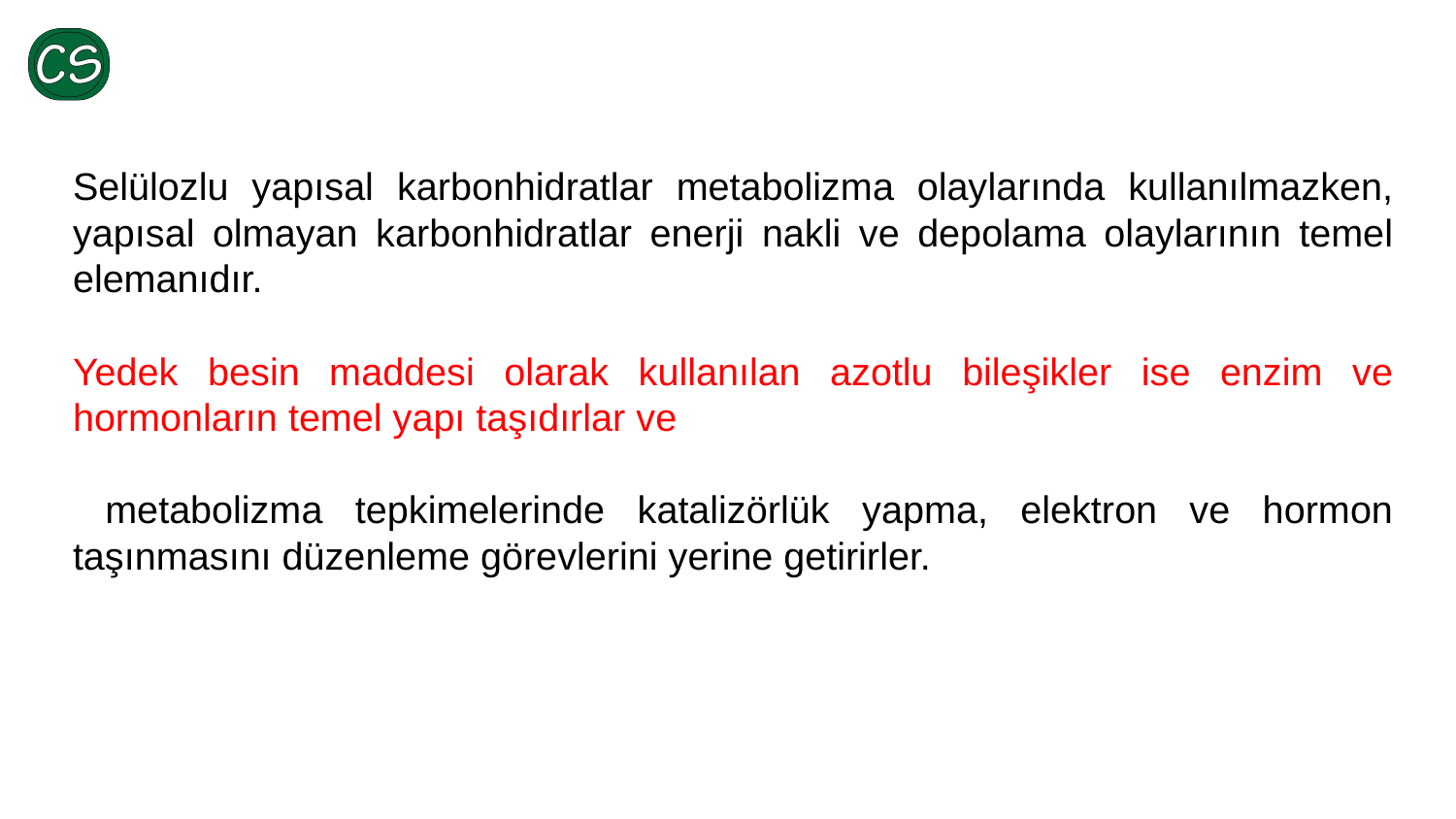

Selülozlu yapısal karbonhidratlar metabolizma olaylarında kullanılmazken, yapısal olmayan karbonhidratlar enerji nakli ve depolama olaylarının temel elemanıdır.

Yedek besin maddesi olarak kullanılan azotlu bileşikler ise enzim ve hormonların temel yapı taşıdırlar ve

 metabolizma tepkimelerinde katalizörlük yapma, elektron ve hormon taşınmasını düzenleme görevlerini yerine getirirler.